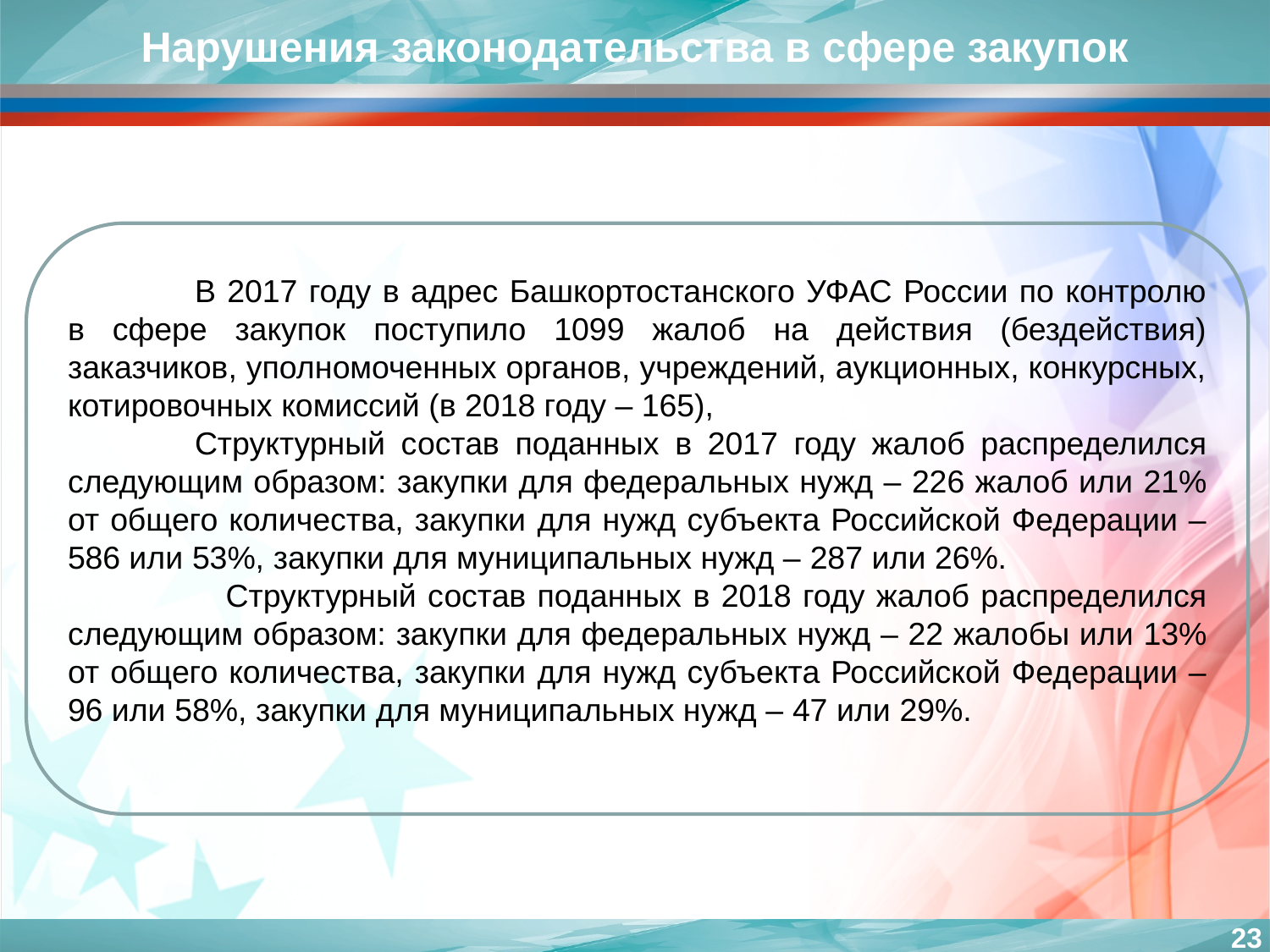

Нарушения законодательства в сфере закупок
	В 2017 году в адрес Башкортостанского УФАС России по контролю в сфере закупок поступило 1099 жалоб на действия (бездействия) заказчиков, уполномоченных органов, учреждений, аукционных, конкурсных, котировочных комиссий (в 2018 году – 165),
	Структурный состав поданных в 2017 году жалоб распределился следующим образом: закупки для федеральных нужд – 226 жалоб или 21% от общего количества, закупки для нужд субъекта Российской Федерации – 586 или 53%, закупки для муниципальных нужд – 287 или 26%.
              Структурный состав поданных в 2018 году жалоб распределился следующим образом: закупки для федеральных нужд – 22 жалобы или 13% от общего количества, закупки для нужд субъекта Российской Федерации – 96 или 58%, закупки для муниципальных нужд – 47 или 29%.

23